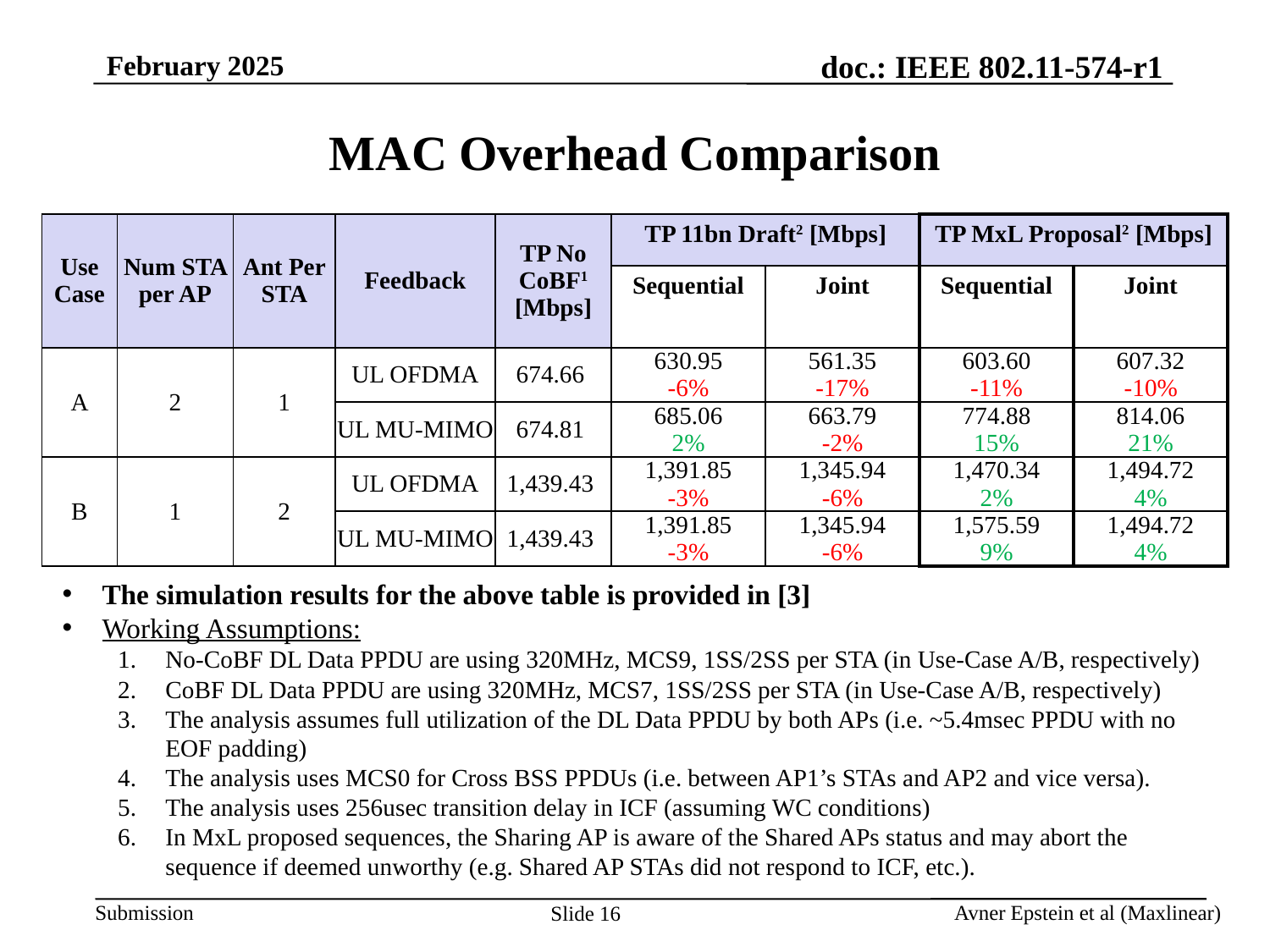

# MAC Overhead Comparison
| Use Case | Num STA per AP | Ant Per STA | Feedback | TP No CoBF1 [Mbps] | TP 11bn Draft2 [Mbps] |  | TP MxL Proposal2 [Mbps] |  |
| --- | --- | --- | --- | --- | --- | --- | --- | --- |
|  |  |  |  |  | Sequential | Joint | Sequential | Joint |
| A | 2 | 1 | UL OFDMA | 674.66 | 630.95 -6% | 561.35 -17% | 603.60 -11% | 607.32 -10% |
|  |  |  | UL MU-MIMO | 674.81 | 685.06 2% | 663.79 -2% | 774.88 15% | 814.06 21% |
| B | 1 | 2 | UL OFDMA | 1,439.43 | 1,391.85 -3% | 1,345.94 -6% | 1,470.34 2% | 1,494.72 4% |
|  |  |  | UL MU-MIMO | 1,439.43 | 1,391.85 -3% | 1,345.94 -6% | 1,575.59 9% | 1,494.72 4% |
The simulation results for the above table is provided in [3]
Working Assumptions:
No-CoBF DL Data PPDU are using 320MHz, MCS9, 1SS/2SS per STA (in Use-Case A/B, respectively)
CoBF DL Data PPDU are using 320MHz, MCS7, 1SS/2SS per STA (in Use-Case A/B, respectively)
The analysis assumes full utilization of the DL Data PPDU by both APs (i.e. ~5.4msec PPDU with no EOF padding)
The analysis uses MCS0 for Cross BSS PPDUs (i.e. between AP1’s STAs and AP2 and vice versa).
The analysis uses 256usec transition delay in ICF (assuming WC conditions)
In MxL proposed sequences, the Sharing AP is aware of the Shared APs status and may abort the sequence if deemed unworthy (e.g. Shared AP STAs did not respond to ICF, etc.).